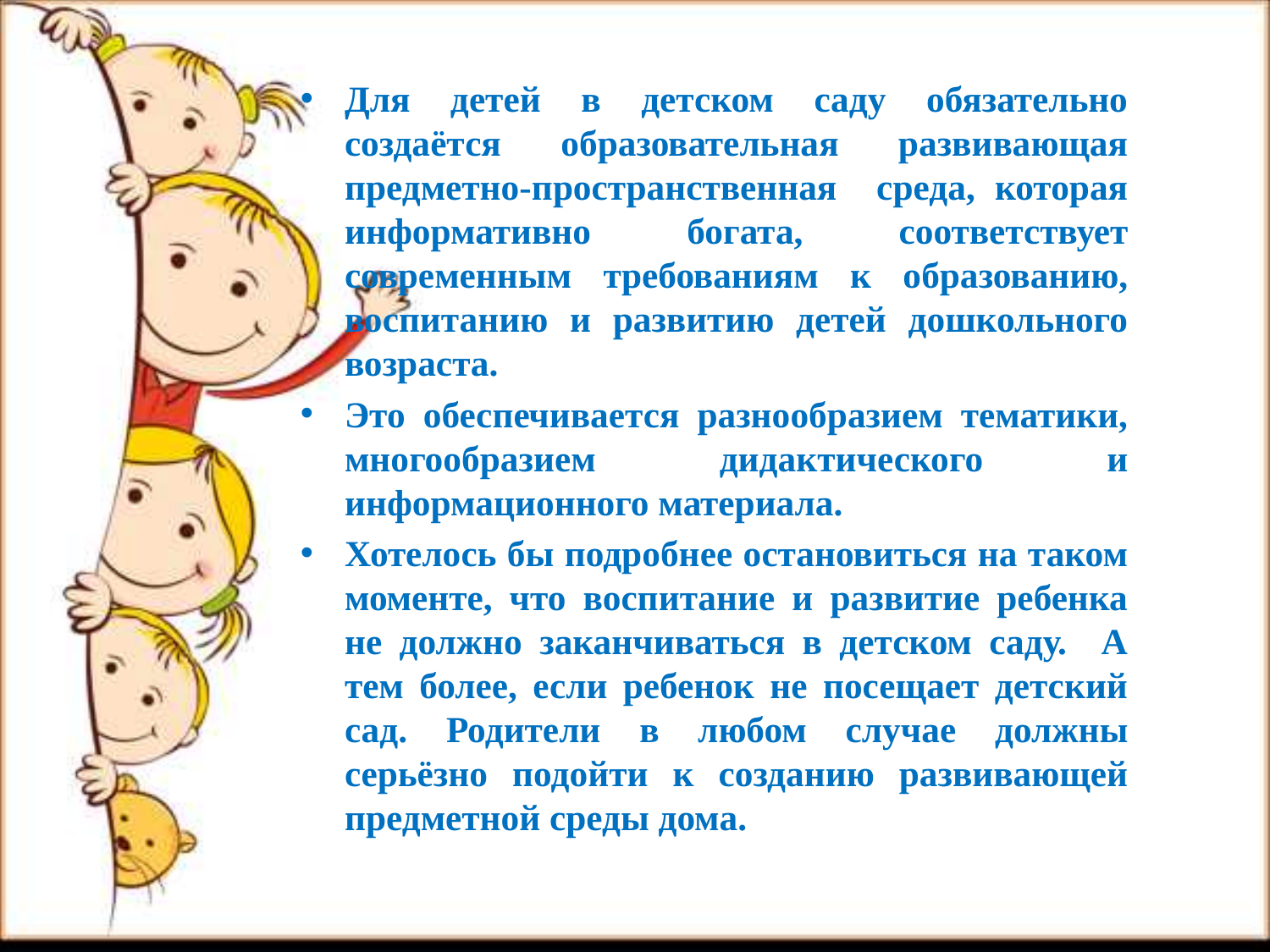

Для детей в детском саду обязательно создаётся образовательная развивающая предметно-пространственная  среда, которая информативно богата, соответствует современным требованиям к образованию, воспитанию и развитию детей дошкольного возраста.
Это обеспечивается разнообразием тематики, многообразием дидактического и информационного материала.
Хотелось бы подробнее остановиться на таком моменте, что воспитание и развитие ребенка не должно заканчиваться в детском саду.  А тем более, если ребенок не посещает детский сад. Родители в любом случае должны серьёзно подойти к созданию развивающей предметной среды дома.